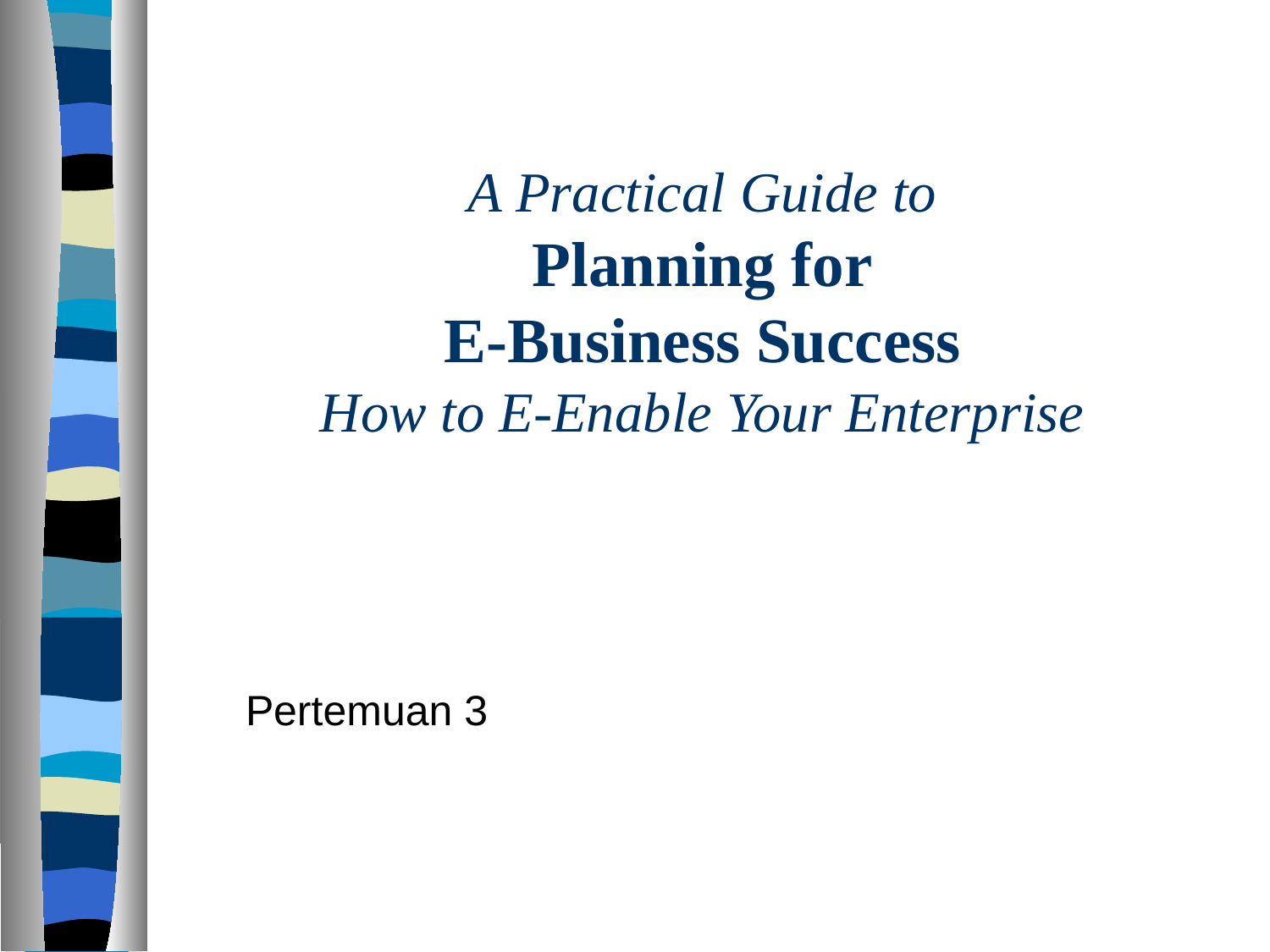

# A Practical Guide to Planning for E-Business Success How to E-Enable Your Enterprise
Pertemuan 3